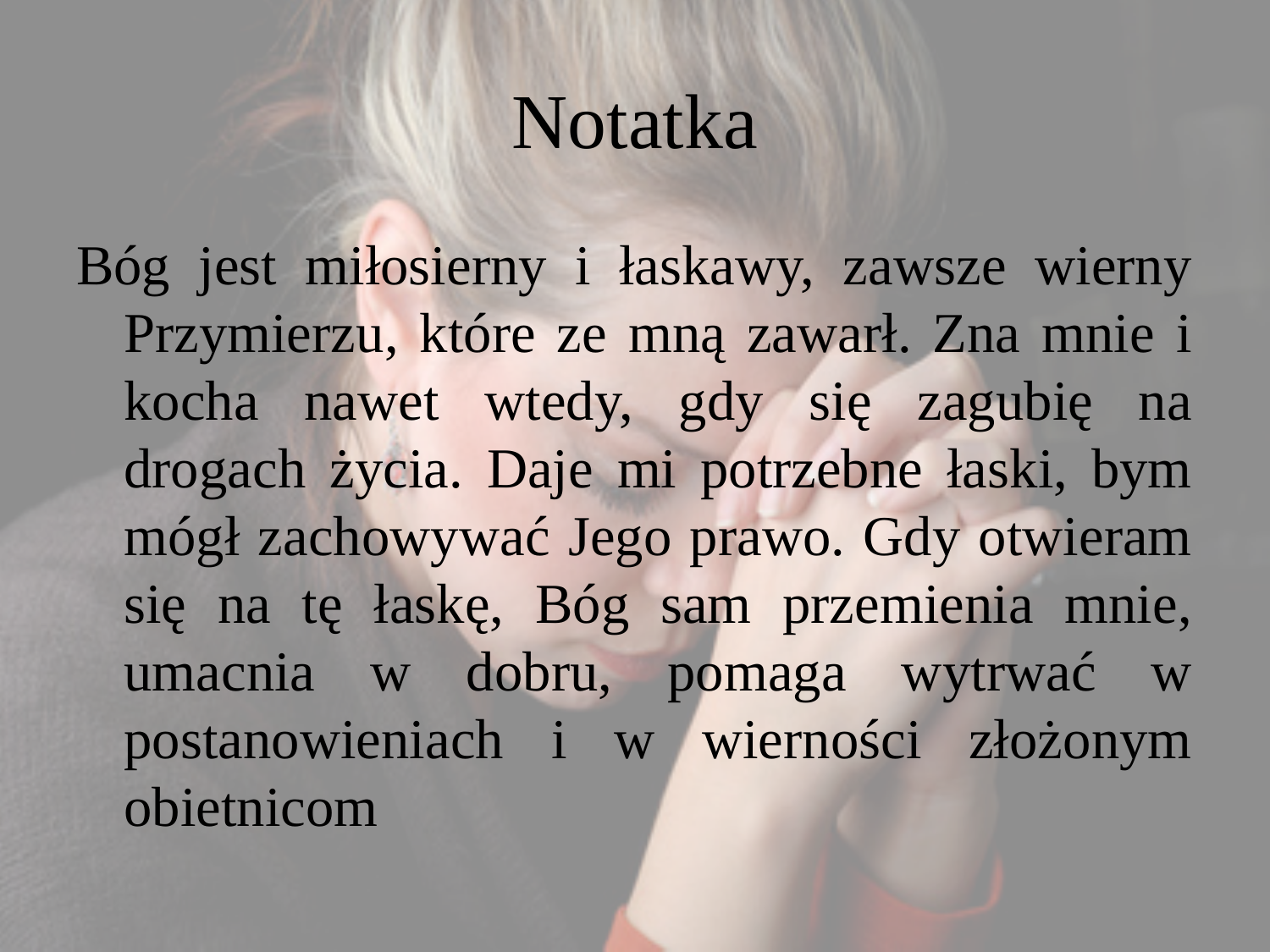

# Notatka
Bóg jest miłosierny i łaskawy, zawsze wierny Przymierzu, które ze mną zawarł. Zna mnie i kocha nawet wtedy, gdy się zagubię na drogach życia. Daje mi potrzebne łaski, bym mógł zachowywać Jego prawo. Gdy otwieram się na tę łaskę, Bóg sam przemienia mnie, umacnia w dobru, pomaga wytrwać w postanowieniach i w wierności złożonym obietnicom